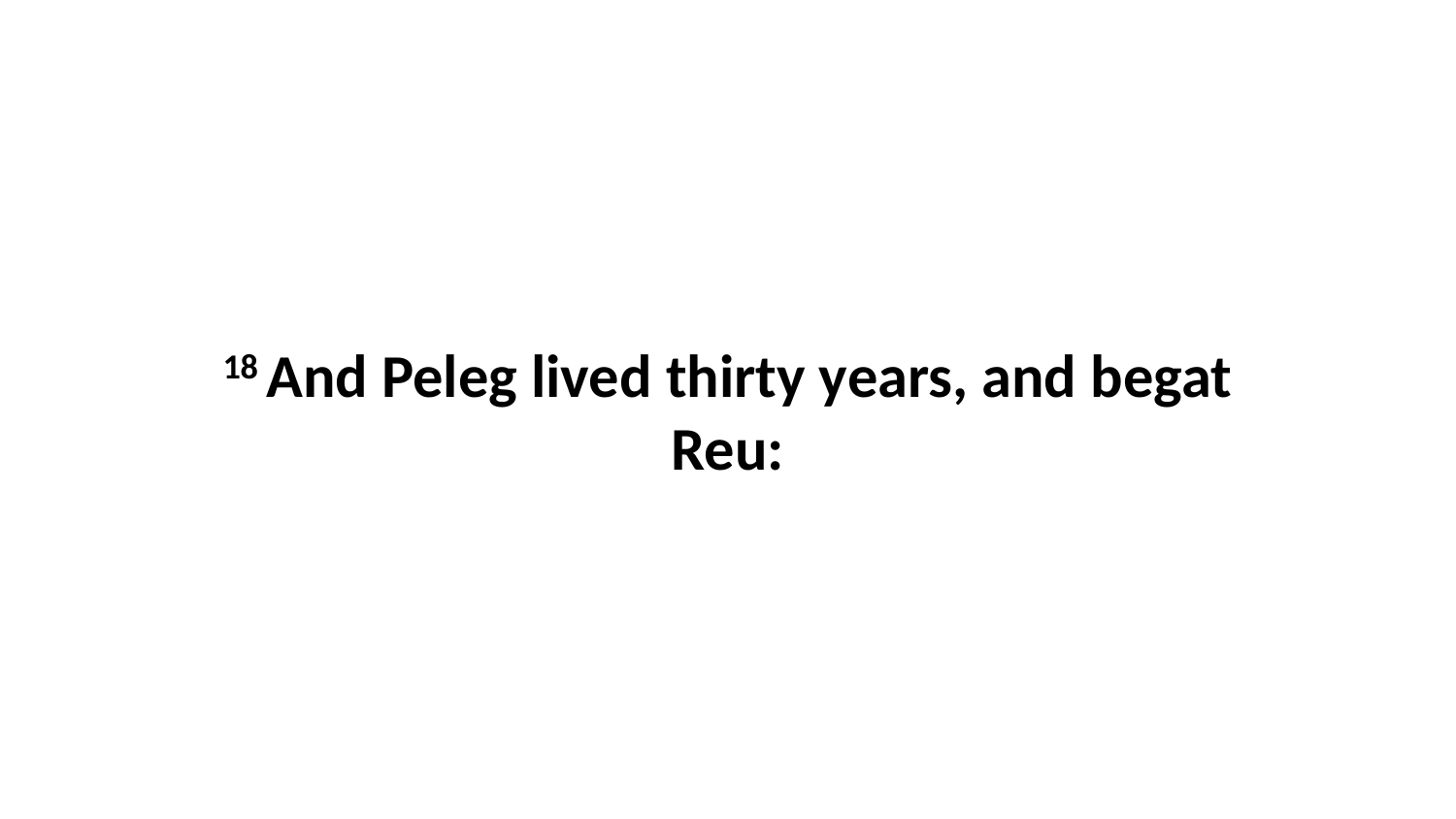

18 And Peleg lived thirty years, and begat Reu: